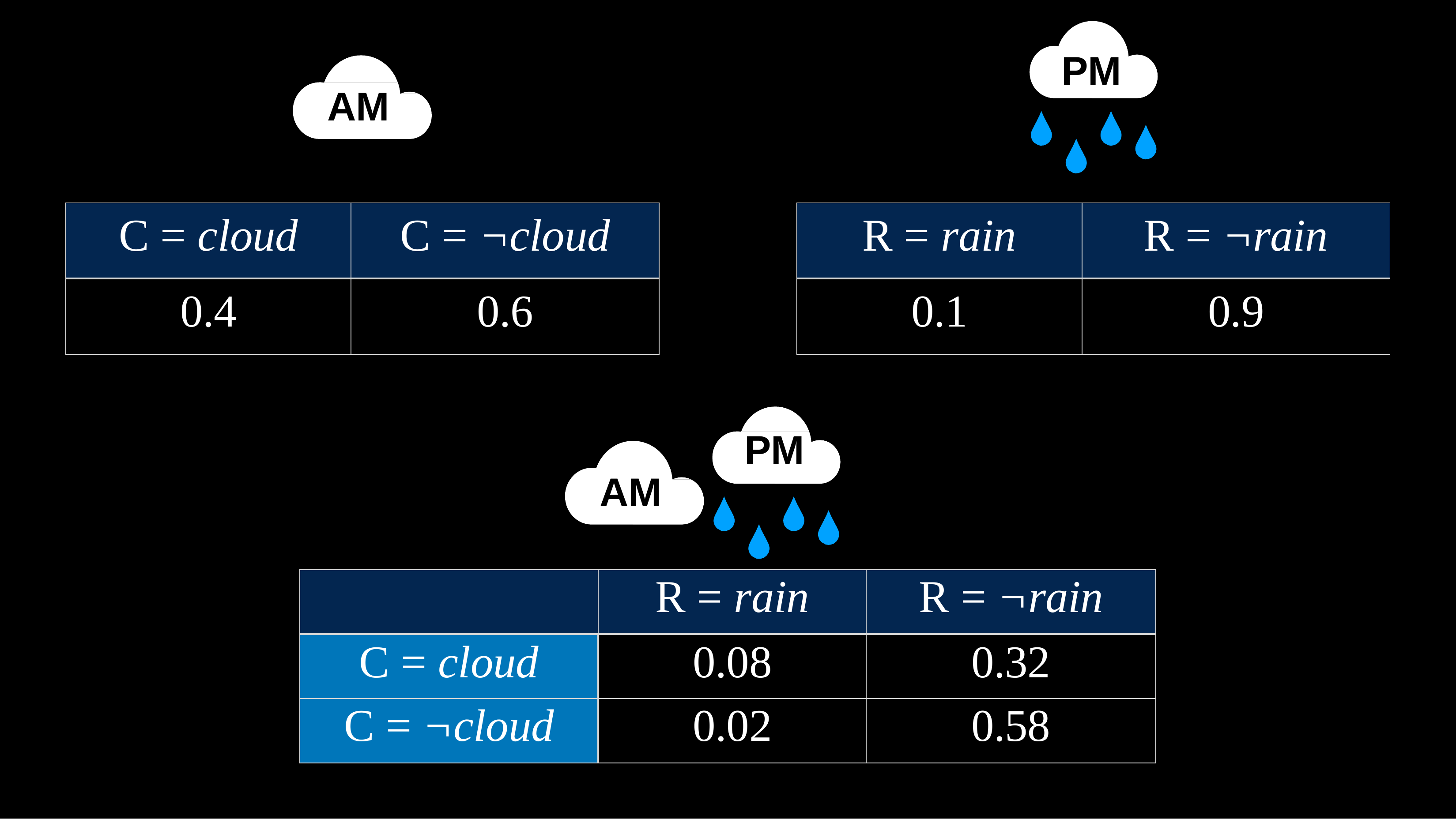

PM

AM

| C = cloud | C = ¬cloud |
| --- | --- |
| 0.4 | 0.6 |
| R = rain | R = ¬rain |
| --- | --- |
| 0.1 | 0.9 |

PM
AM

|  | R = rain | R = ¬rain |
| --- | --- | --- |
| C = cloud | 0.08 | 0.32 |
| C = ¬cloud | 0.02 | 0.58 |